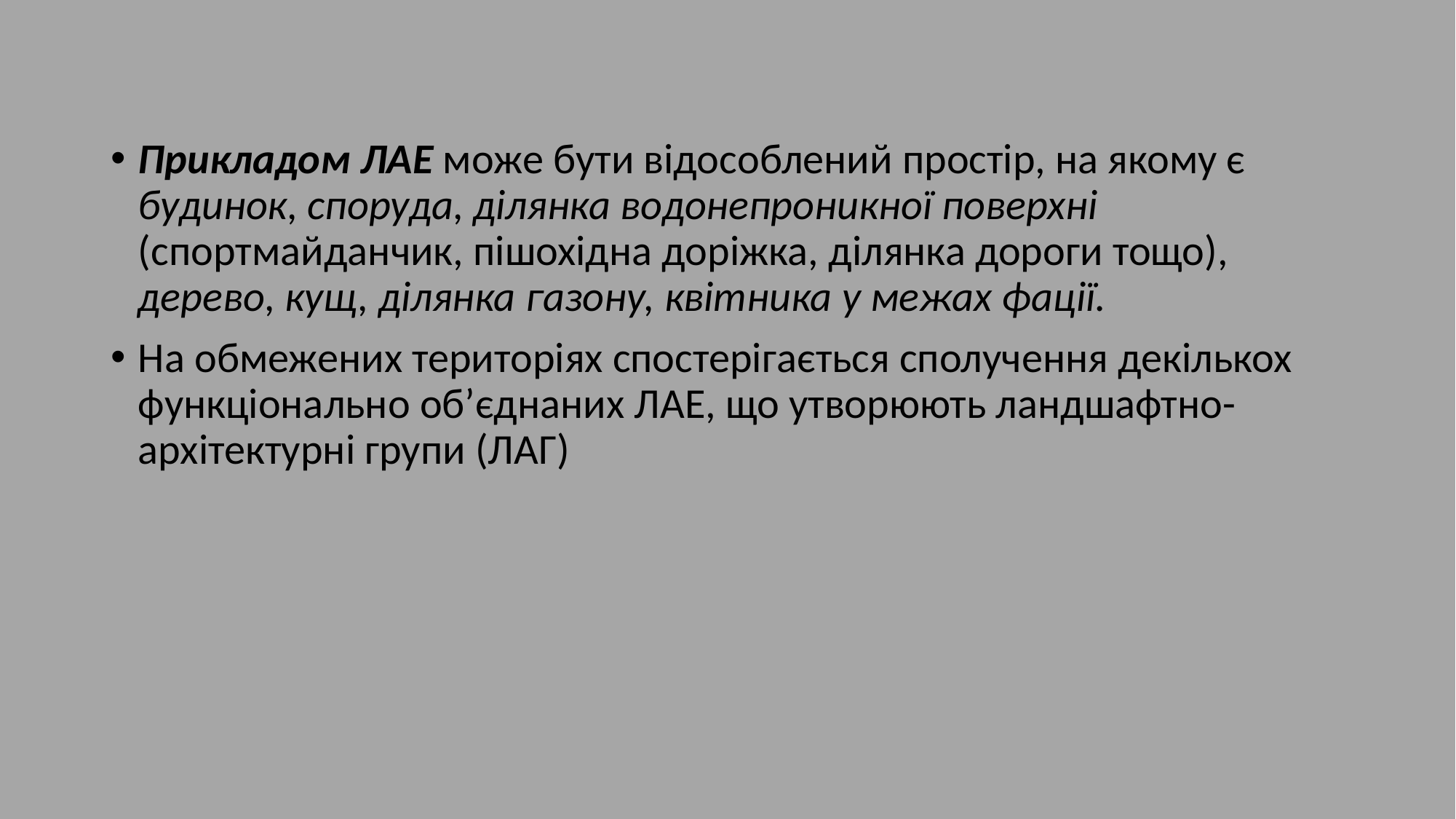

Прикладом ЛАЕ може бути відособлений простір, на якому є будинок, споруда, ділянка водонепроникної поверхні (спортмайданчик, пішохідна доріжка, ділянка дороги тощо), дерево, кущ, ділянка газону, квітника у межах фації.
На обмежених територіях спостерігається сполучення декількох функціонально об’єднаних ЛАЕ, що утворюють ландшафтно-архітектурні групи (ЛАГ)